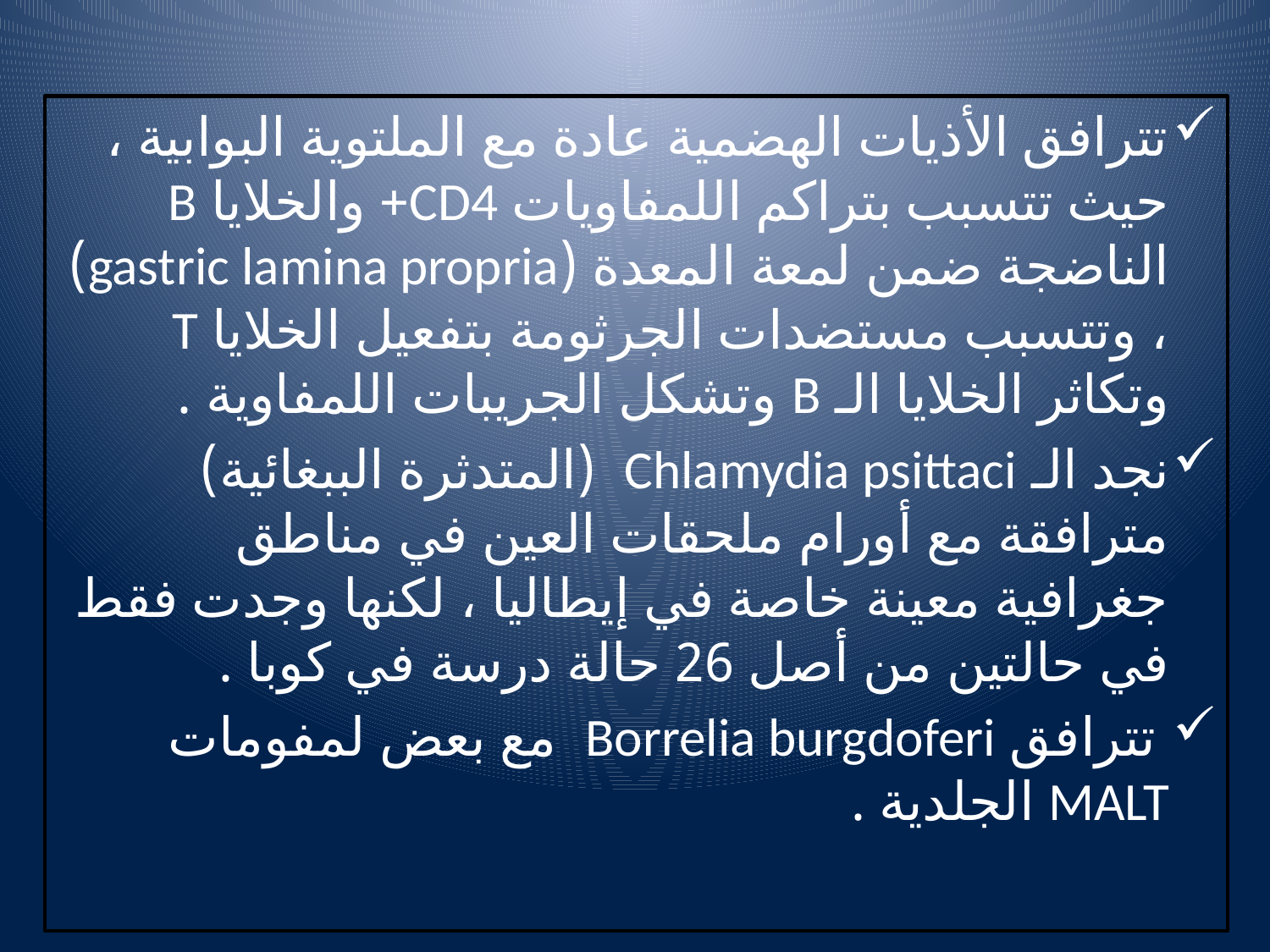

تترافق الأذيات الهضمية عادة مع الملتوية البوابية ، حيث تتسبب بتراكم اللمفاويات CD4+ والخلايا B الناضجة ضمن لمعة المعدة (gastric lamina propria) ، وتتسبب مستضدات الجرثومة بتفعيل الخلايا T وتكاثر الخلايا الـ B وتشكل الجريبات اللمفاوية .
نجد الـ Chlamydia psittaci  (المتدثرة الببغائية) مترافقة مع أورام ملحقات العين في مناطق جغرافية معينة خاصة في إيطاليا ، لكنها وجدت فقط في حالتين من أصل 26 حالة درسة في كوبا .
 تترافق Borrelia burgdoferi  مع بعض لمفومات MALT الجلدية .